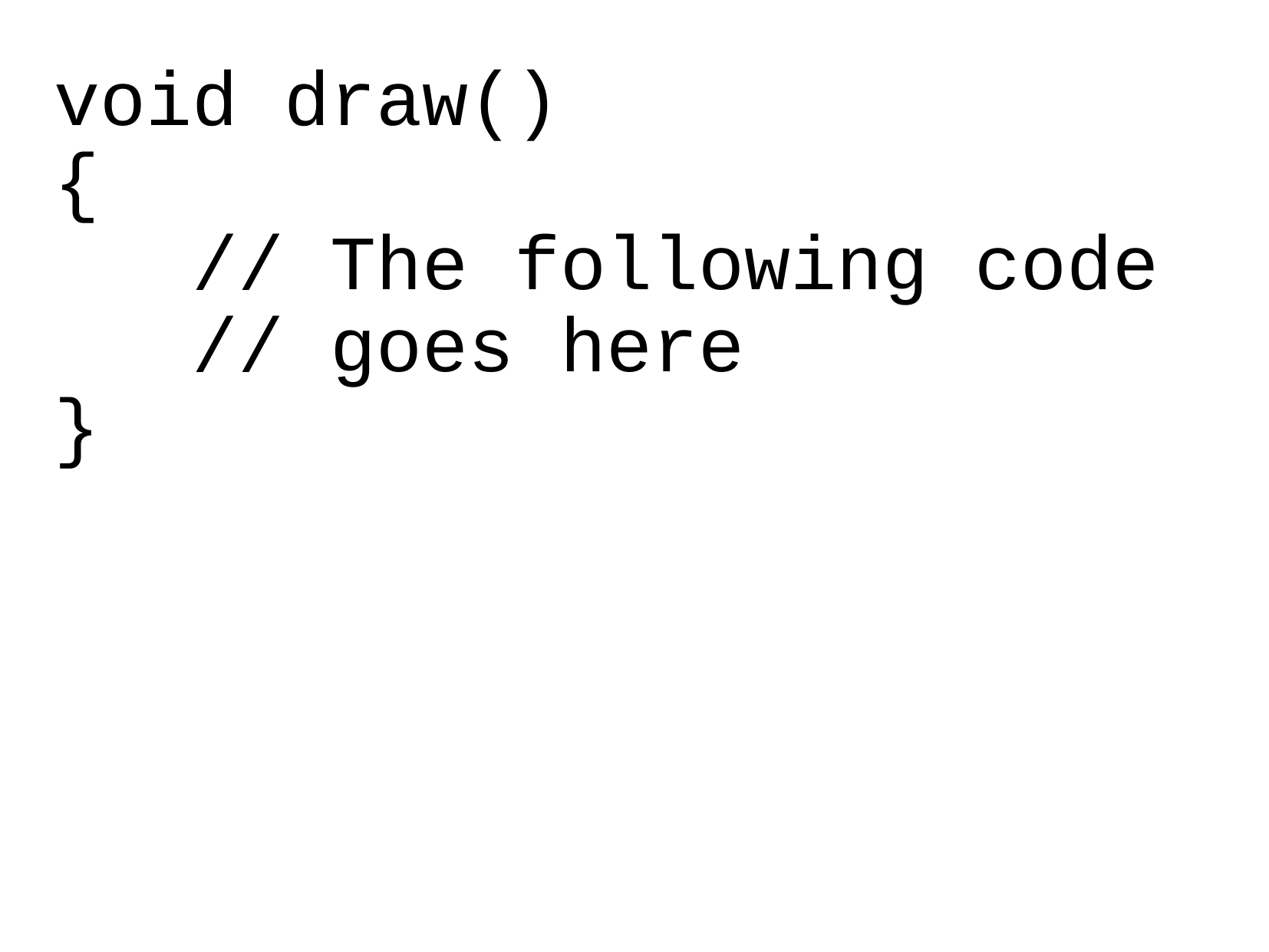

void draw()
{
   // The following code
   // goes here
}